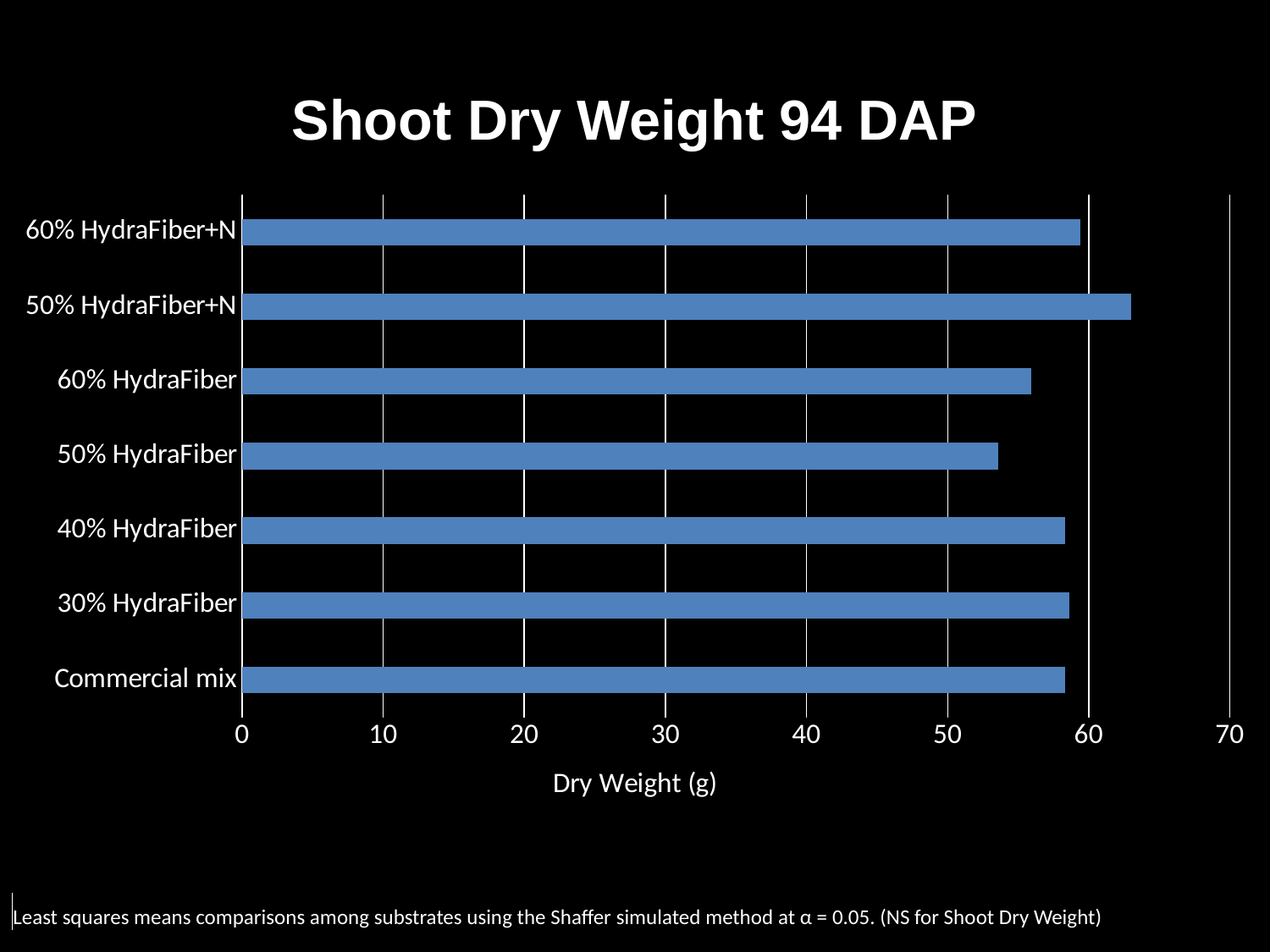

# Shoot Dry Weight 94 DAP

### Chart

| Category | Dry weight (g) |
|---|---|
| Commercial mix | 58.3 |
| 30% HydraFiber | 58.6 |
| 40% HydraFiber | 58.3 |
| 50% HydraFiber | 53.6 |
| 60% HydraFiber | 55.9 |
| 50% HydraFiber+N | 63.0 |
| 60% HydraFiber+N | 59.4 |
| Least squares means comparisons among substrates using the Shaffer simulated method at α = 0.05. (NS for Shoot Dry Weight) |
| --- |